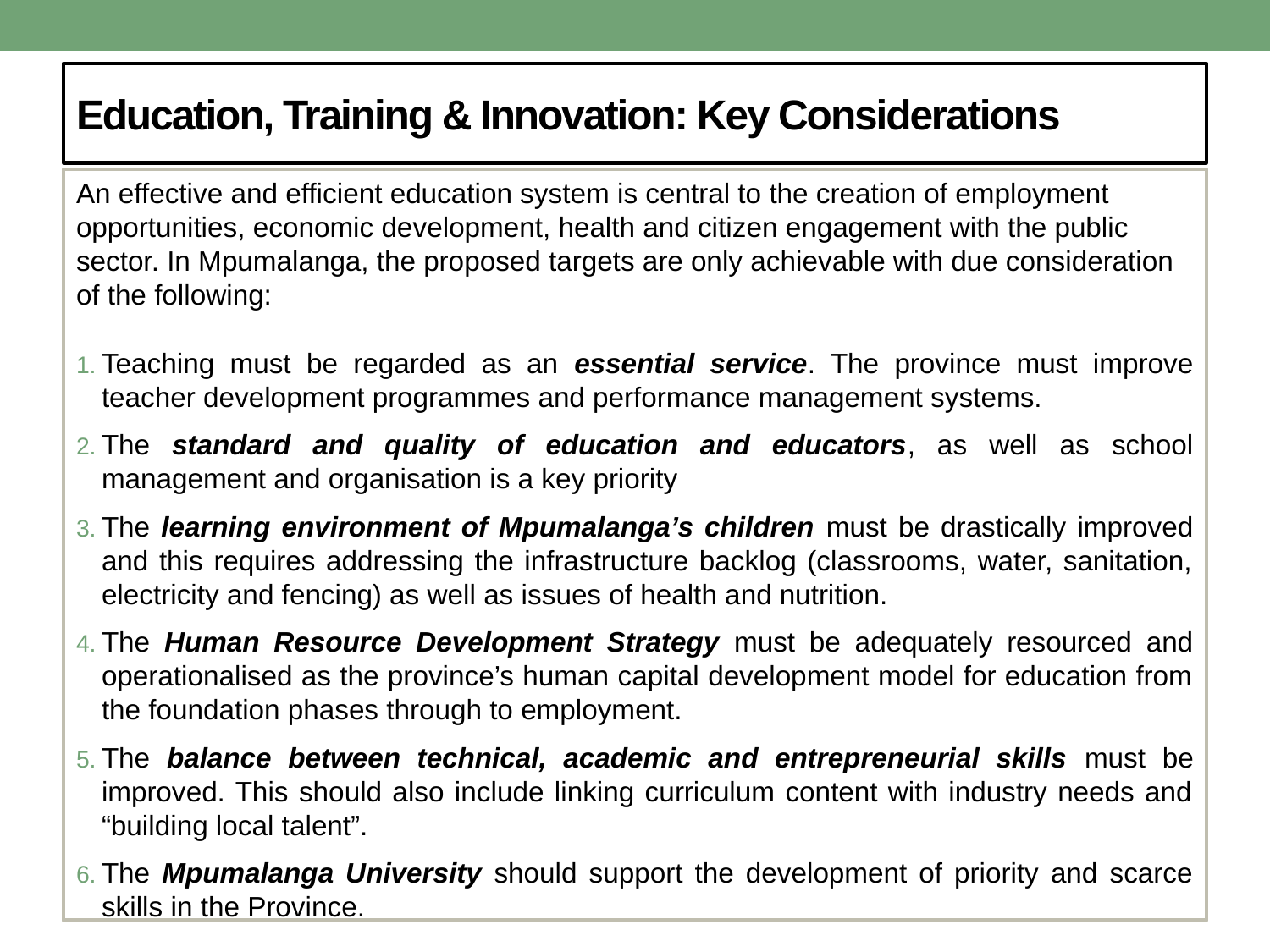

# Education, Training & Innovation: Key Considerations
An effective and efficient education system is central to the creation of employment opportunities, economic development, health and citizen engagement with the public sector. In Mpumalanga, the proposed targets are only achievable with due consideration of the following:

Teaching must be regarded as an essential service. The province must improve teacher development programmes and performance management systems.
The standard and quality of education and educators, as well as school management and organisation is a key priority
The learning environment of Mpumalanga’s children must be drastically improved and this requires addressing the infrastructure backlog (classrooms, water, sanitation, electricity and fencing) as well as issues of health and nutrition.
The Human Resource Development Strategy must be adequately resourced and operationalised as the province’s human capital development model for education from the foundation phases through to employment.
The balance between technical, academic and entrepreneurial skills must be improved. This should also include linking curriculum content with industry needs and “building local talent”.
The Mpumalanga University should support the development of priority and scarce skills in the Province.